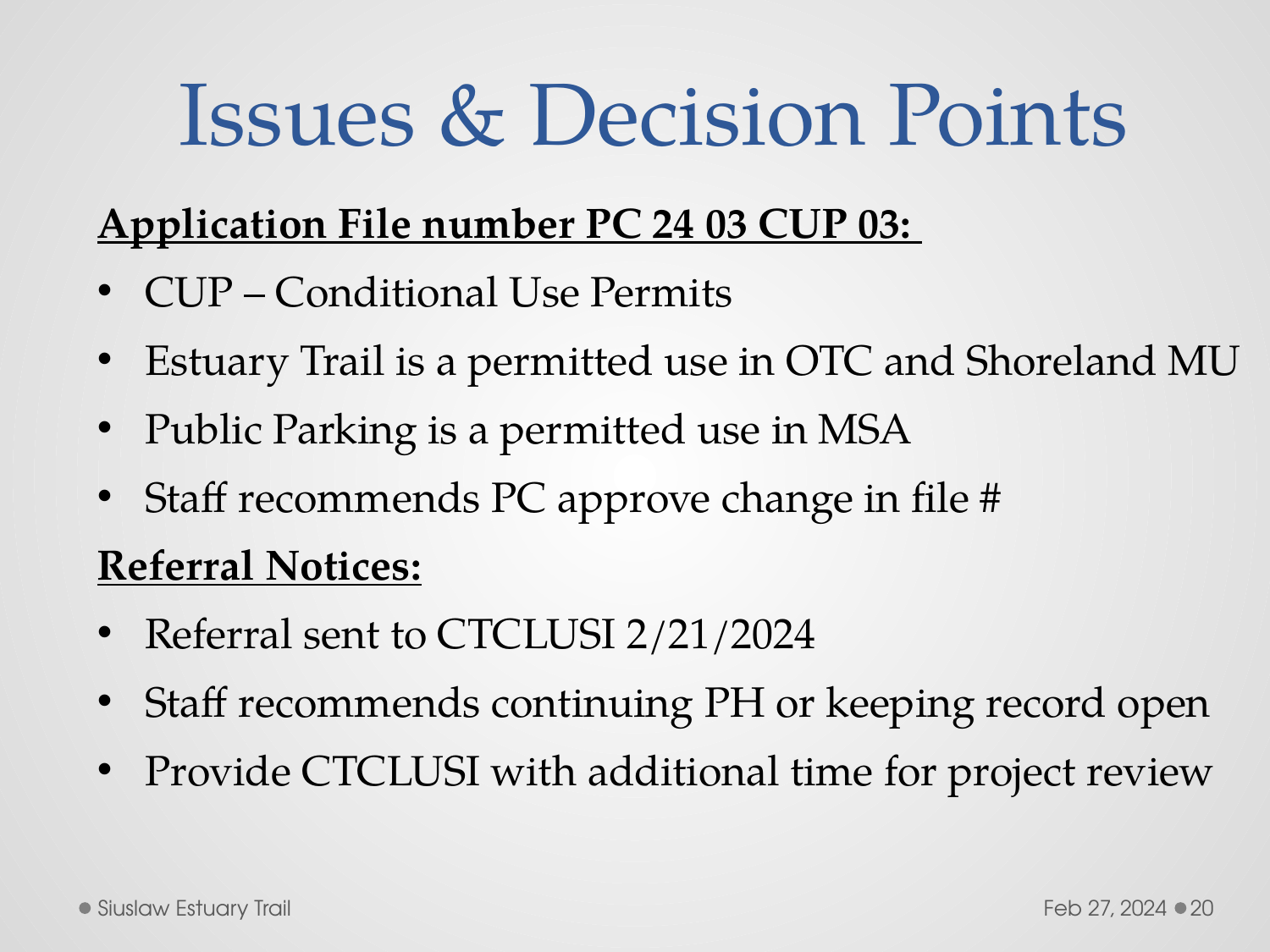

# Issues & Decision Points
Application File number PC 24 03 CUP 03:
CUP – Conditional Use Permits
Estuary Trail is a permitted use in OTC and Shoreland MU
Public Parking is a permitted use in MSA
Staff recommends PC approve change in file #
Referral Notices:
Referral sent to CTCLUSI 2/21/2024
Staff recommends continuing PH or keeping record open
Provide CTCLUSI with additional time for project review

Siuslaw Estuary Trail
Feb 27, 2024
20